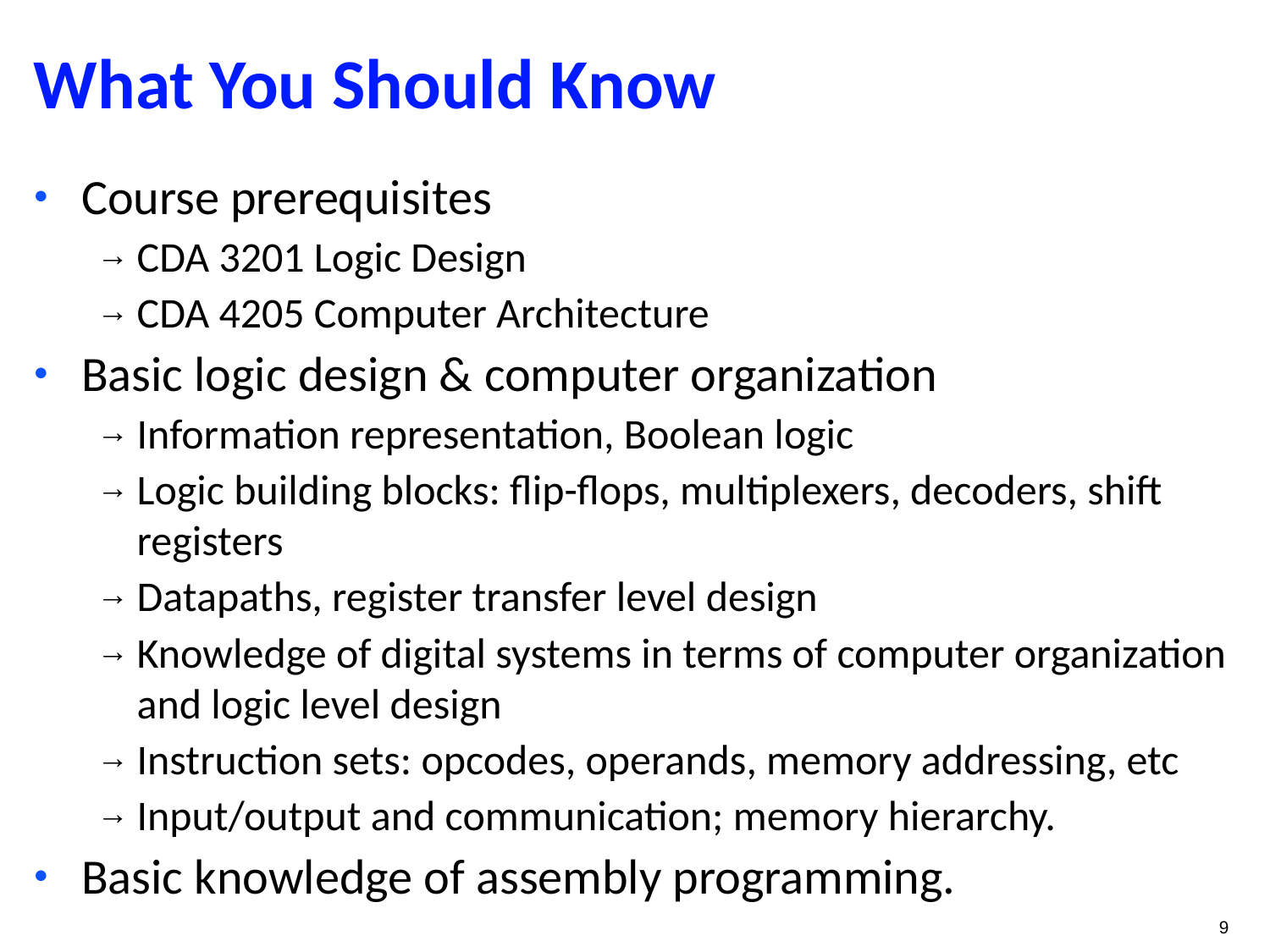

# What You Should Know
Course prerequisites
CDA 3201 Logic Design
CDA 4205 Computer Architecture
Basic logic design & computer organization
Information representation, Boolean logic
Logic building blocks: flip-flops, multiplexers, decoders, shift registers
Datapaths, register transfer level design
Knowledge of digital systems in terms of computer organization and logic level design
Instruction sets: opcodes, operands, memory addressing, etc
Input/output and communication; memory hierarchy.
Basic knowledge of assembly programming.
9